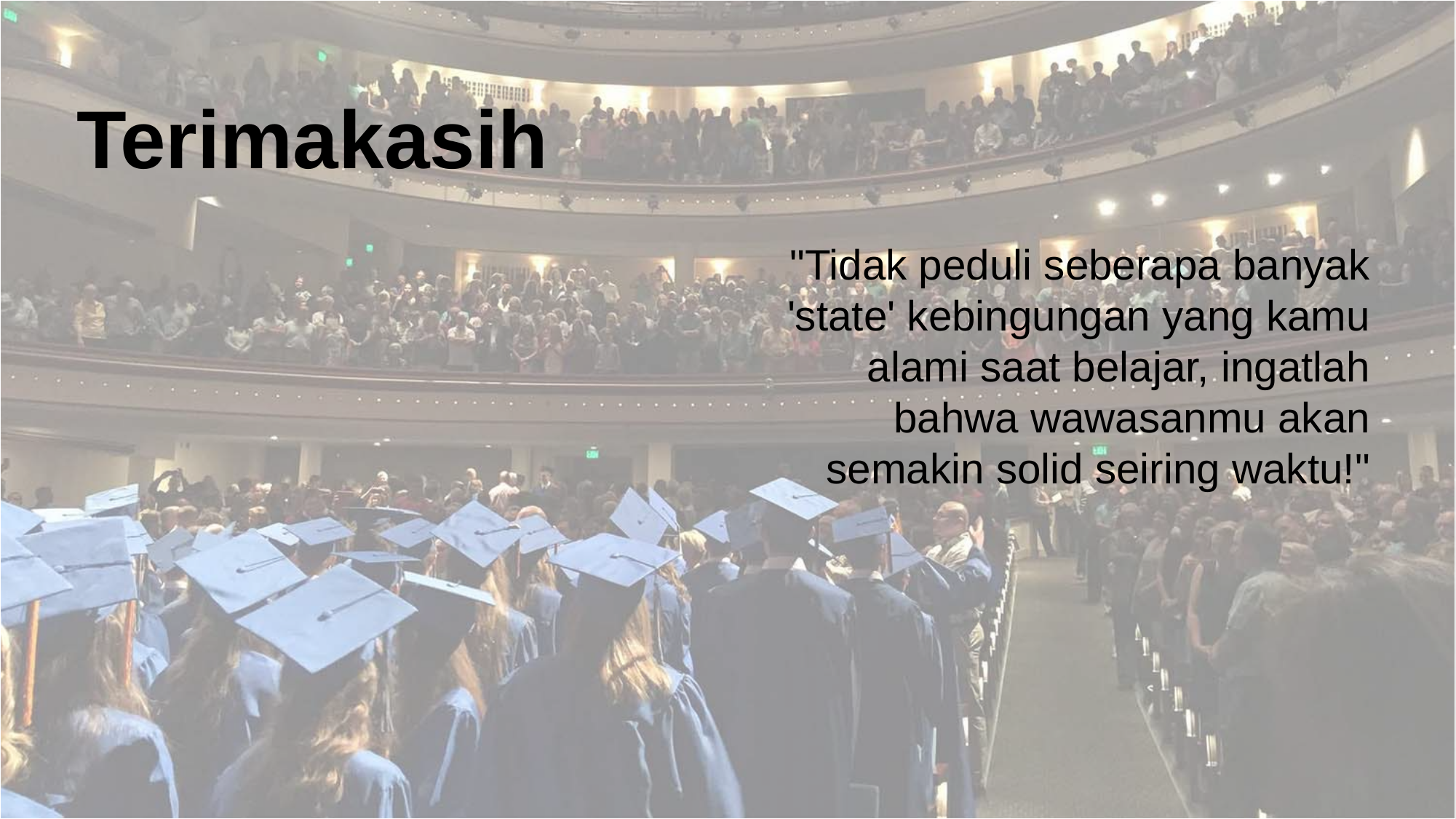

Terimakasih
"Tidak peduli seberapa banyak 'state' kebingungan yang kamu alami saat belajar, ingatlah bahwa wawasanmu akan semakin solid seiring waktu!"